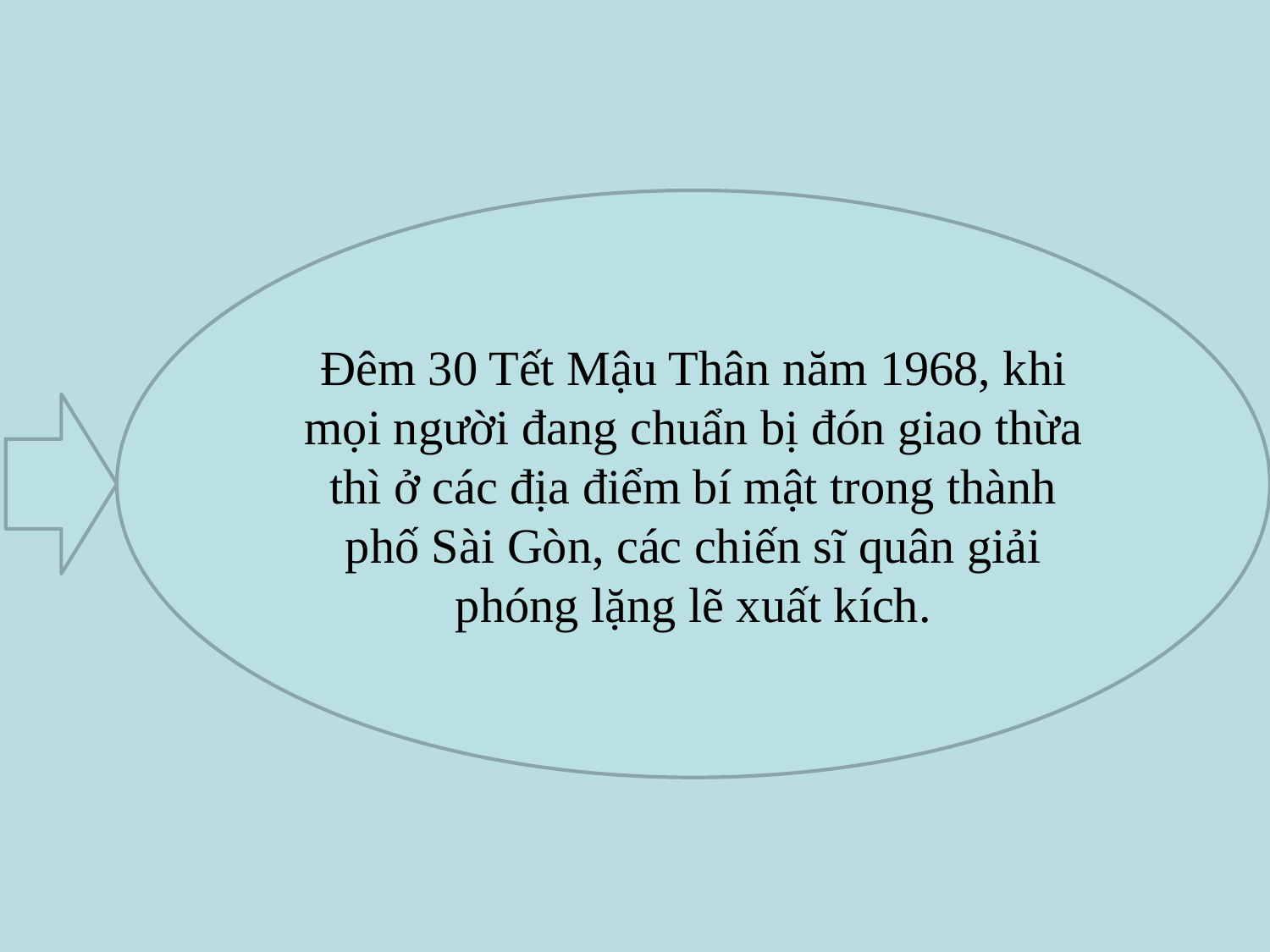

Đêm 30 Tết Mậu Thân năm 1968, khi mọi người đang chuẩn bị đón giao thừa thì ở các địa điểm bí mật trong thành phố Sài Gòn, các chiến sĩ quân giải phóng lặng lẽ xuất kích.